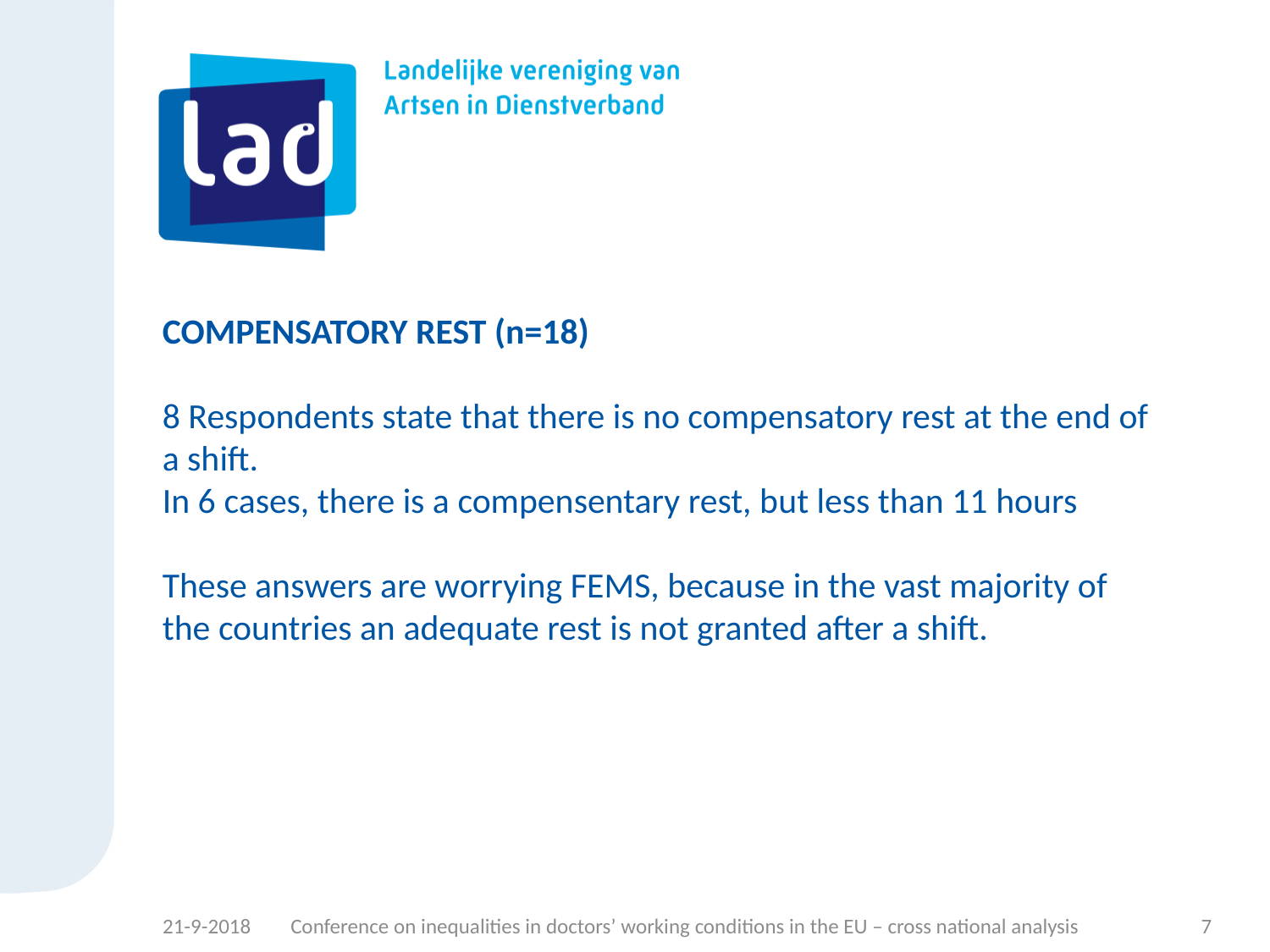

# COMPENSATORY REST (n=18) 8 Respondents state that there is no compensatory rest at the end of a shift. In 6 cases, there is a compensentary rest, but less than 11 hours These answers are worrying FEMS, because in the vast majority of the countries an adequate rest is not granted after a shift.
21-9-2018
Conference on inequalities in doctors’ working conditions in the EU – cross national analysis
7